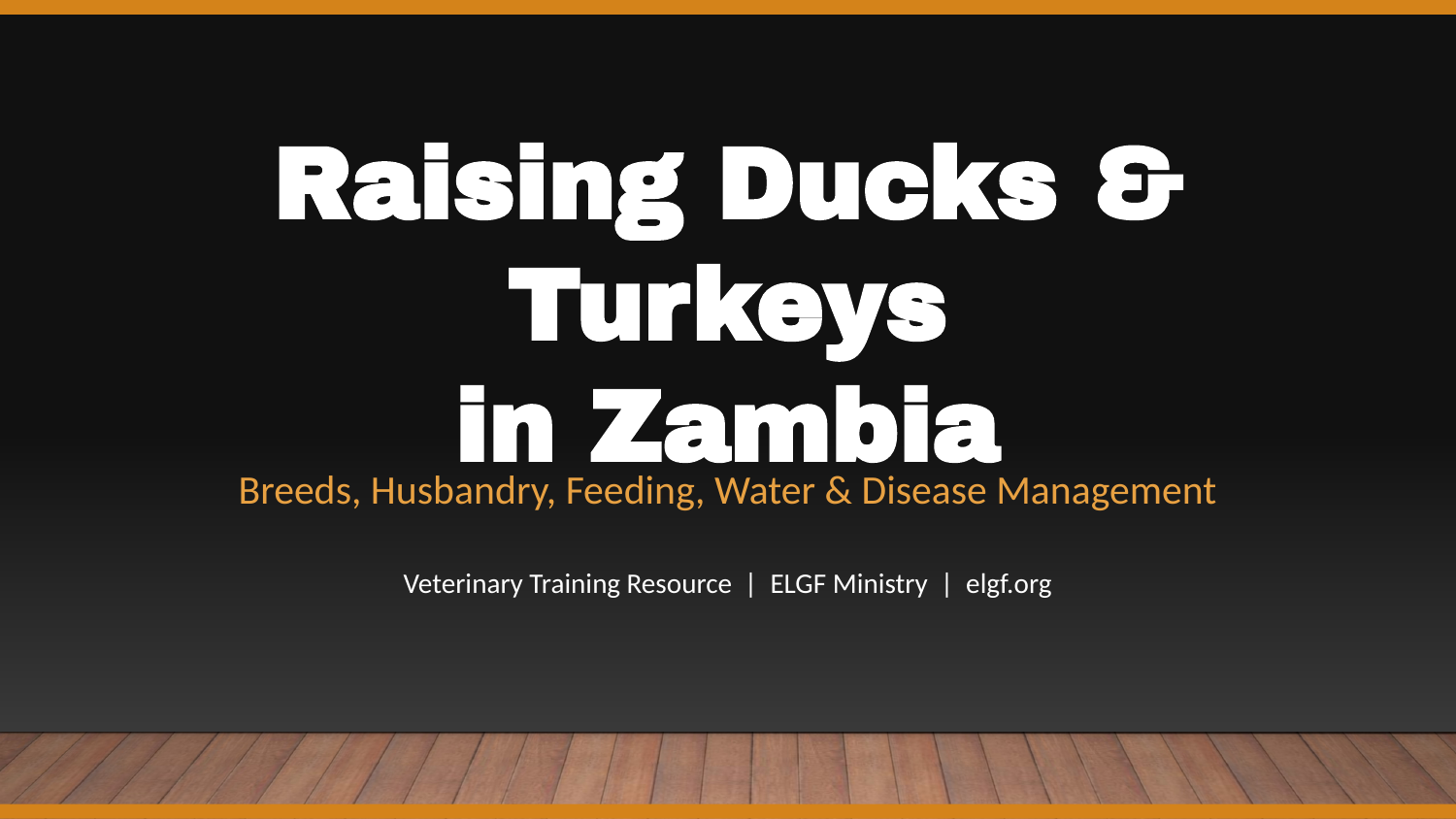

Raising Ducks & Turkeys
in Zambia
Breeds, Husbandry, Feeding, Water & Disease Management
Veterinary Training Resource  |  ELGF Ministry  |  elgf.org